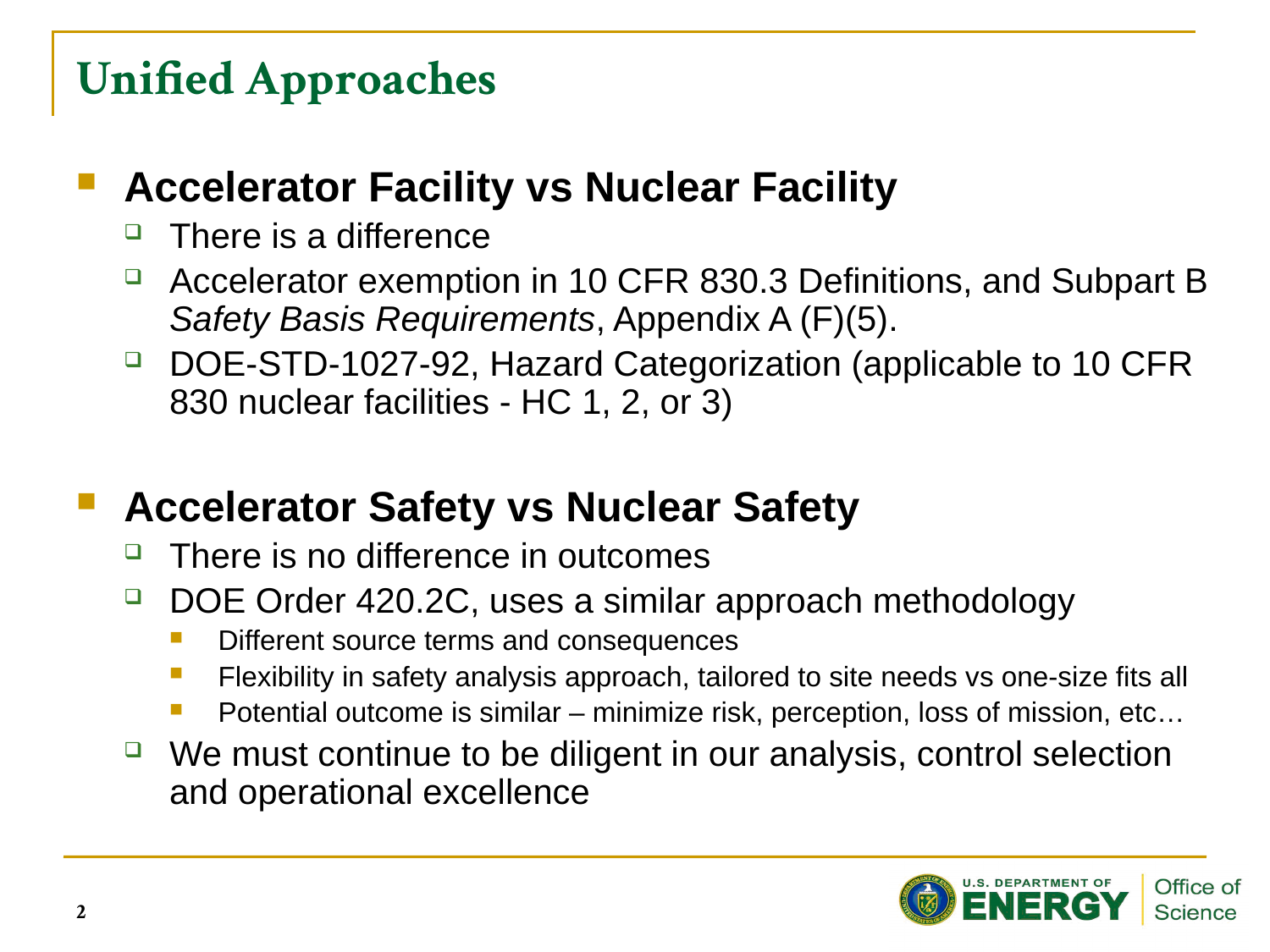

# Unified Approaches
Accelerator Facility vs Nuclear Facility
There is a difference
Accelerator exemption in 10 CFR 830.3 Definitions, and Subpart B Safety Basis Requirements, Appendix A (F)(5).
DOE-STD-1027-92, Hazard Categorization (applicable to 10 CFR 830 nuclear facilities - HC 1, 2, or 3)

Accelerator Safety vs Nuclear Safety
There is no difference in outcomes
DOE Order 420.2C, uses a similar approach methodology
Different source terms and consequences
Flexibility in safety analysis approach, tailored to site needs vs one-size fits all
Potential outcome is similar – minimize risk, perception, loss of mission, etc…
We must continue to be diligent in our analysis, control selection and operational excellence

2